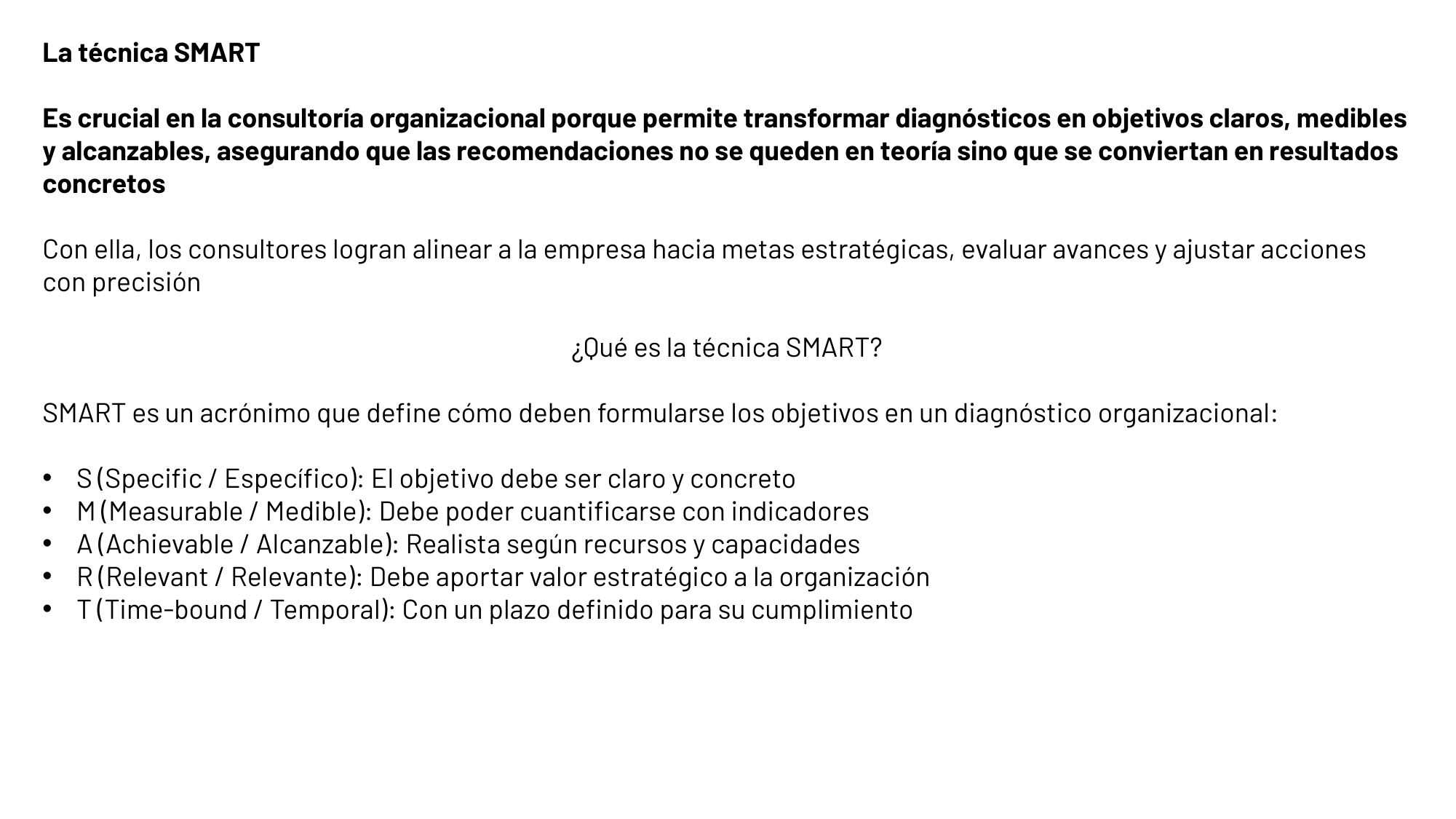

La técnica SMART

Es crucial en la consultoría organizacional porque permite transformar diagnósticos en objetivos claros, medibles y alcanzables, asegurando que las recomendaciones no se queden en teoría sino que se conviertan en resultados concretos

Con ella, los consultores logran alinear a la empresa hacia metas estratégicas, evaluar avances y ajustar acciones con precisión

¿Qué es la técnica SMART?

SMART es un acrónimo que define cómo deben formularse los objetivos en un diagnóstico organizacional:

S (Specific / Específico): El objetivo debe ser claro y concreto
M (Measurable / Medible): Debe poder cuantificarse con indicadores
A (Achievable / Alcanzable): Realista según recursos y capacidades
R (Relevant / Relevante): Debe aportar valor estratégico a la organización
T (Time-bound / Temporal): Con un plazo definido para su cumplimiento